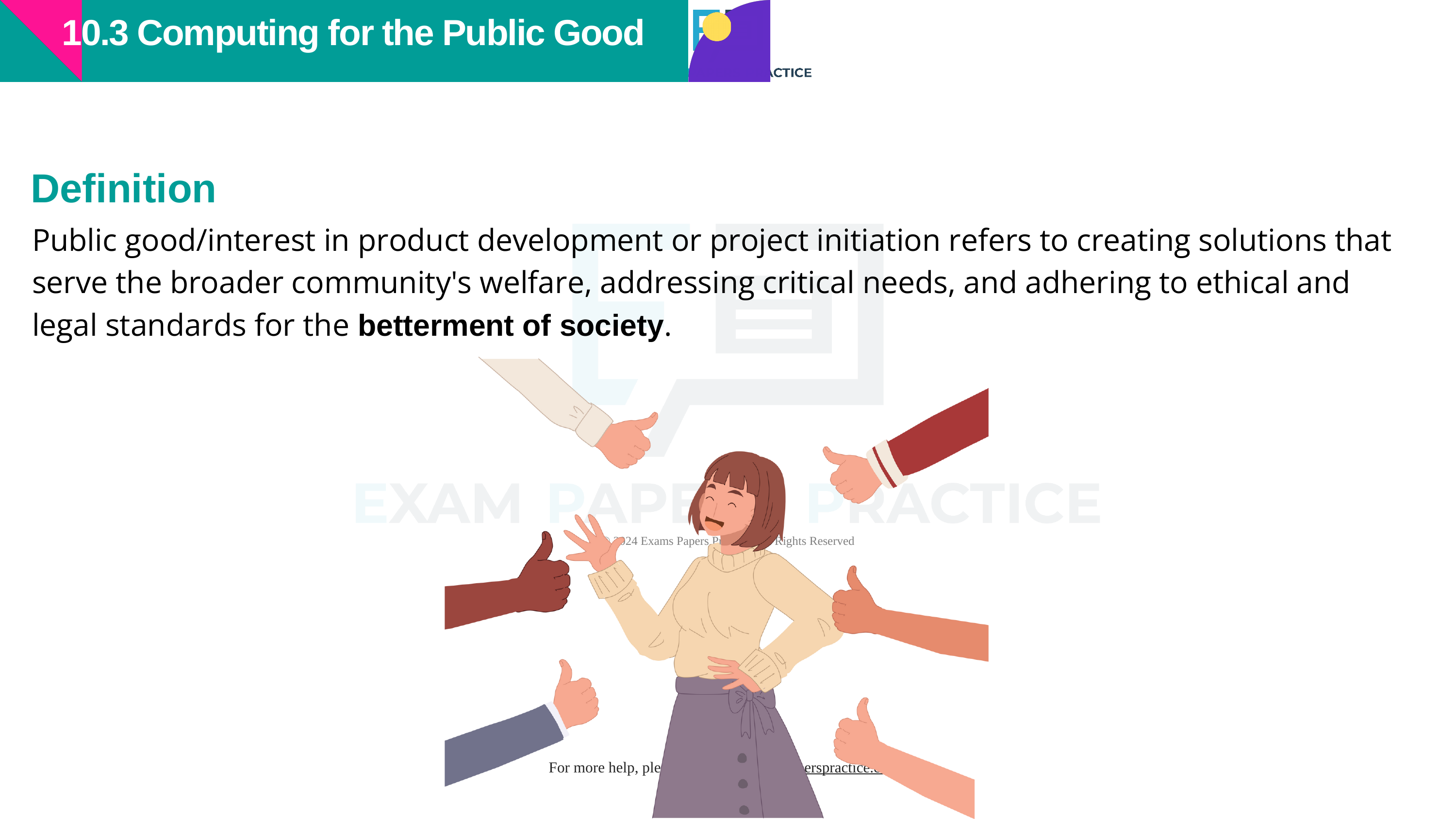

10.3 Computing for the Public Good

Definition
Public good/interest in product development or project initiation refers to creating solutions that serve the broader community's welfare, addressing critical needs, and adhering to ethical and legal standards for the betterment of society.